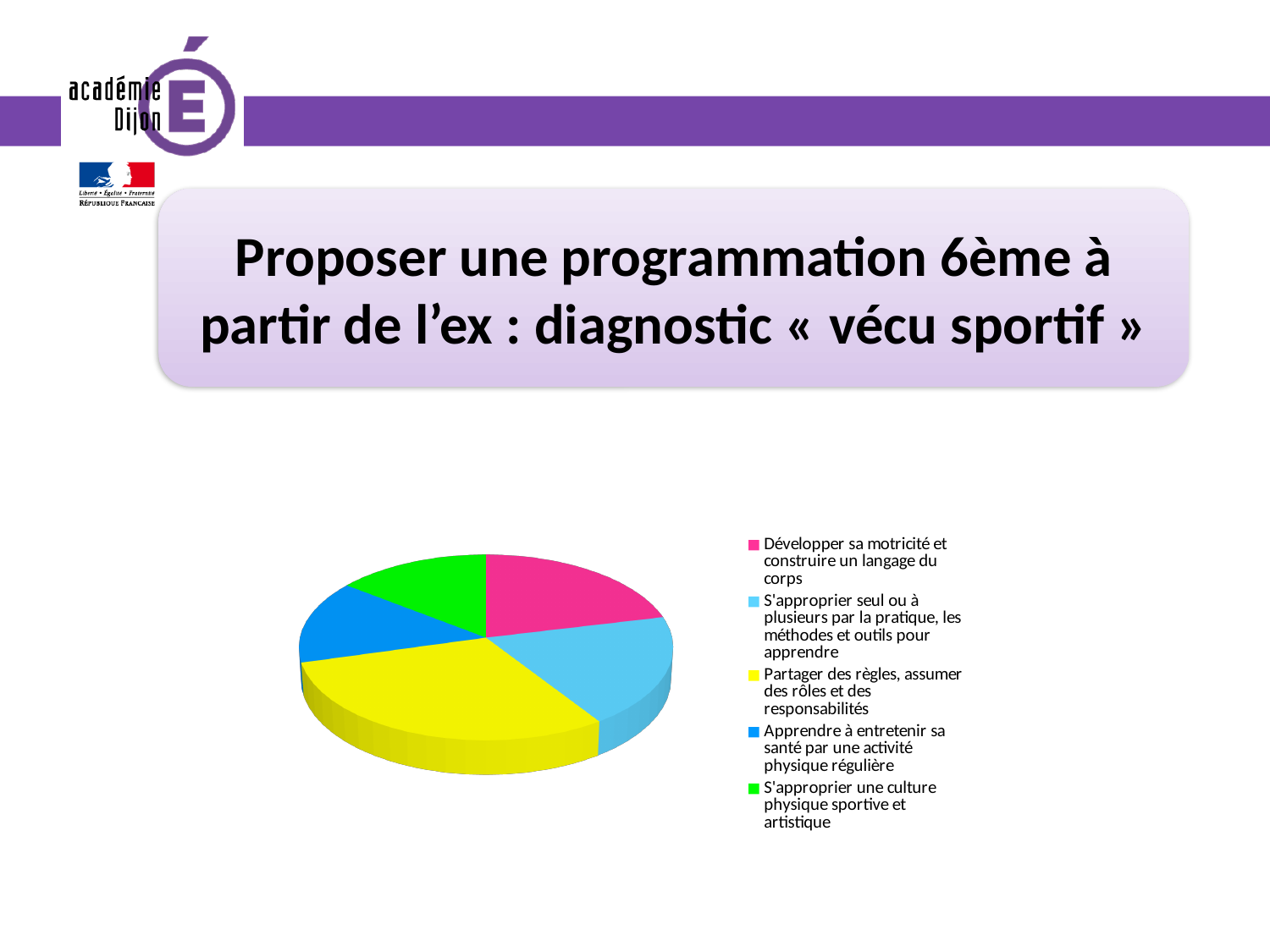

Proposer une programmation 6ème à partir de l’ex : diagnostic « vécu sportif »

[unsupported chart]